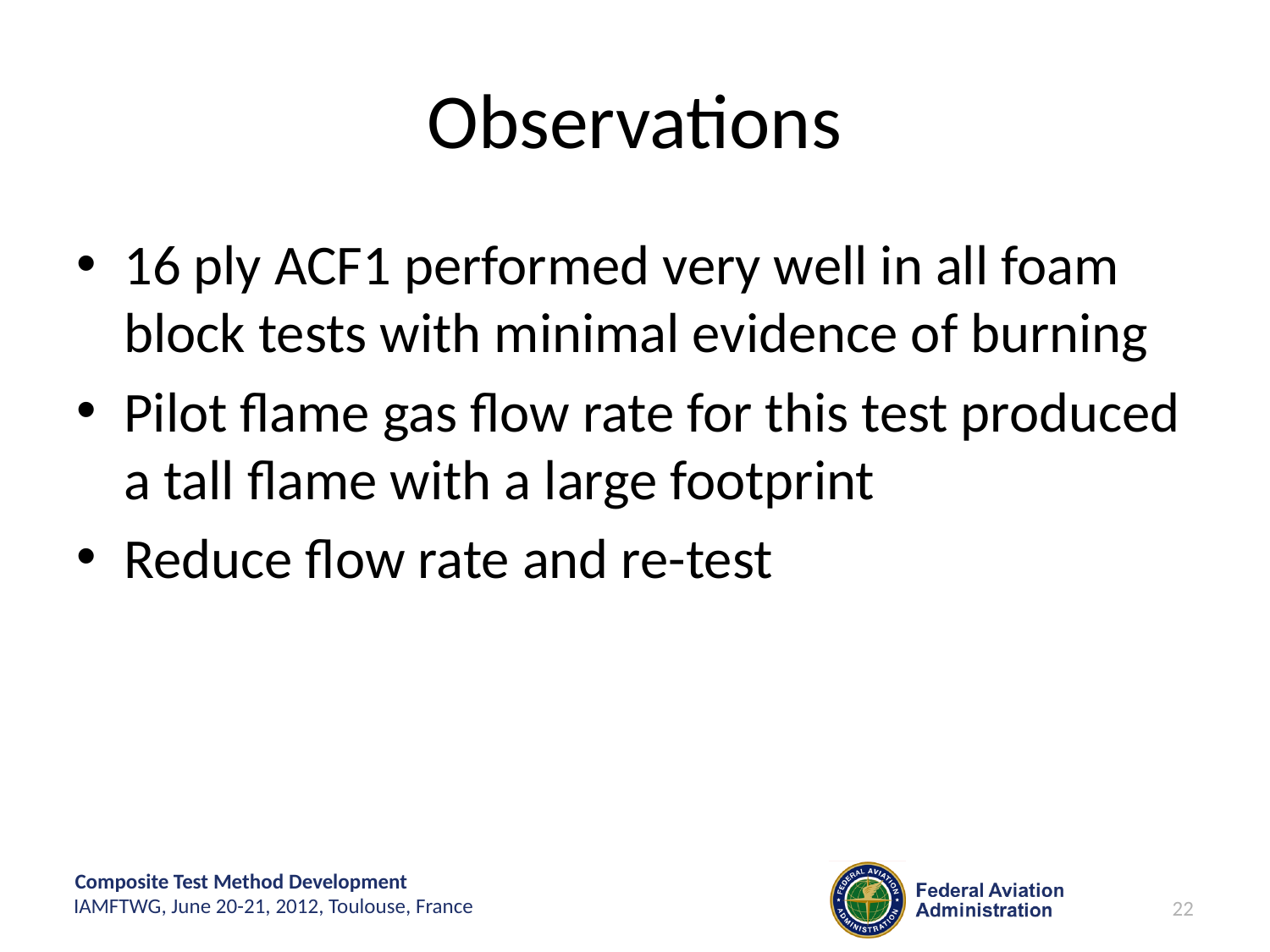

# Observations
16 ply ACF1 performed very well in all foam block tests with minimal evidence of burning
Pilot flame gas flow rate for this test produced a tall flame with a large footprint
Reduce flow rate and re-test
22